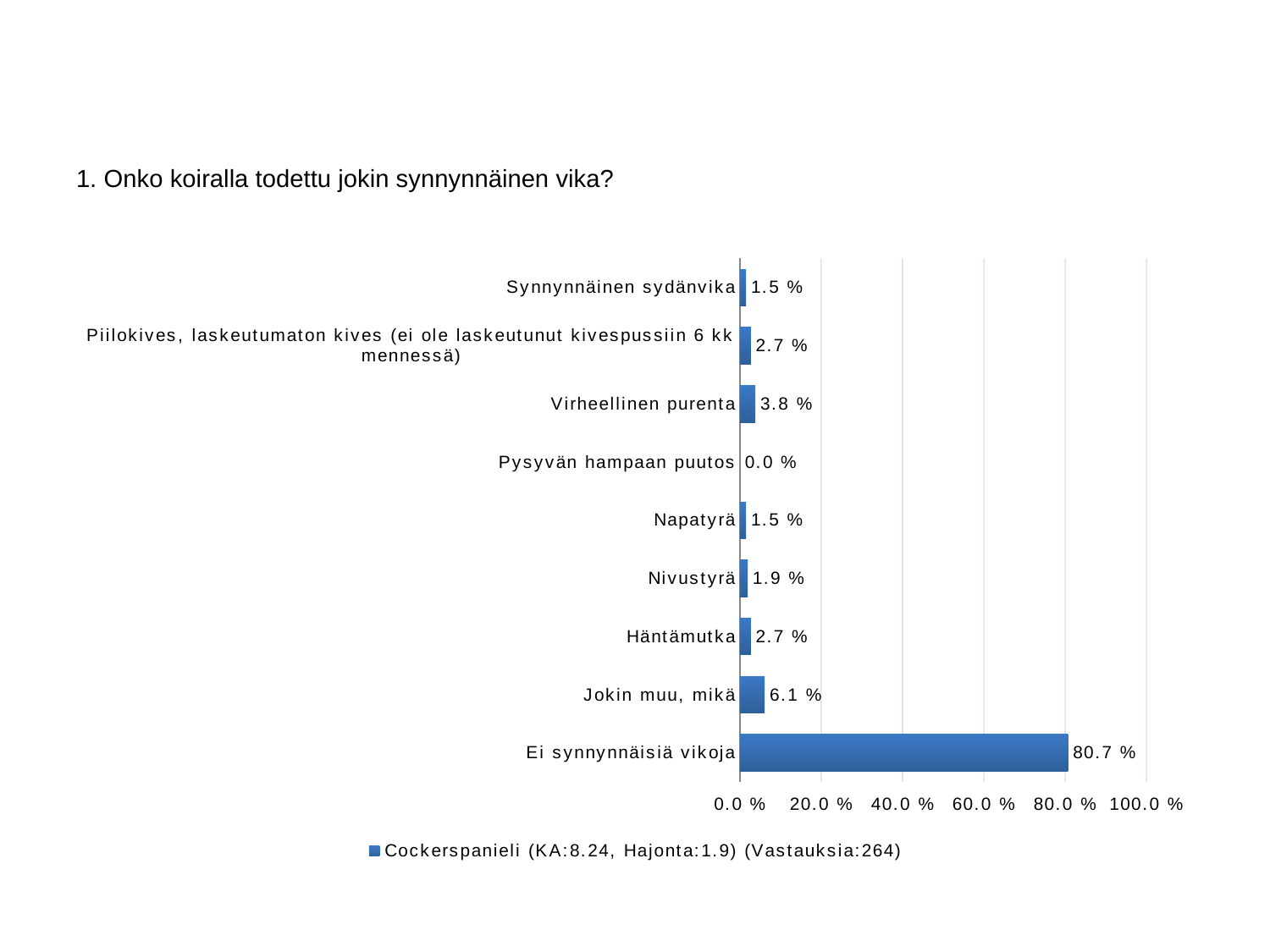

#
1. Onko koiralla todettu jokin synnynnäinen vika?

### Chart

| Category | Cockerspanieli (KA:8.24, Hajonta:1.9) (Vastauksia:264) |
|---|---|
| Synnynnäinen sydänvika | 0.014999999999999998 |
| Piilokives, laskeutumaton kives (ei ole laskeutunut kivespussiin 6 kk mennessä) | 0.02700000000000001 |
| Virheellinen purenta | 0.038 |
| Pysyvän hampaan puutos | 0.0 |
| Napatyrä | 0.014999999999999998 |
| Nivustyrä | 0.019000000000000006 |
| Häntämutka | 0.02700000000000001 |
| Jokin muu, mikä | 0.06100000000000001 |
| Ei synnynnäisiä vikoja | 0.807 |